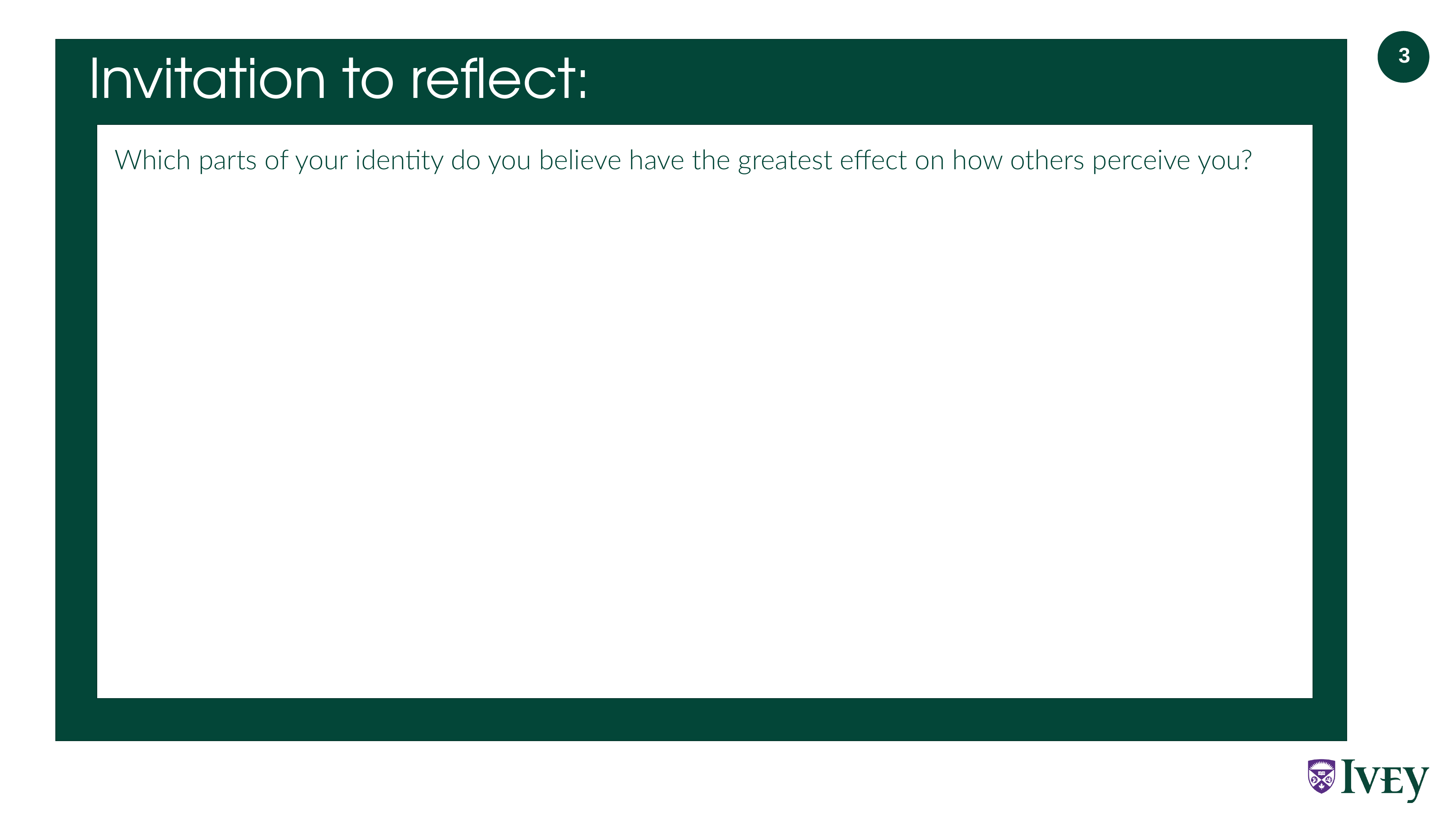

Invitation to reflect:

Which parts of your identity do you believe have the greatest effect on how others perceive you?